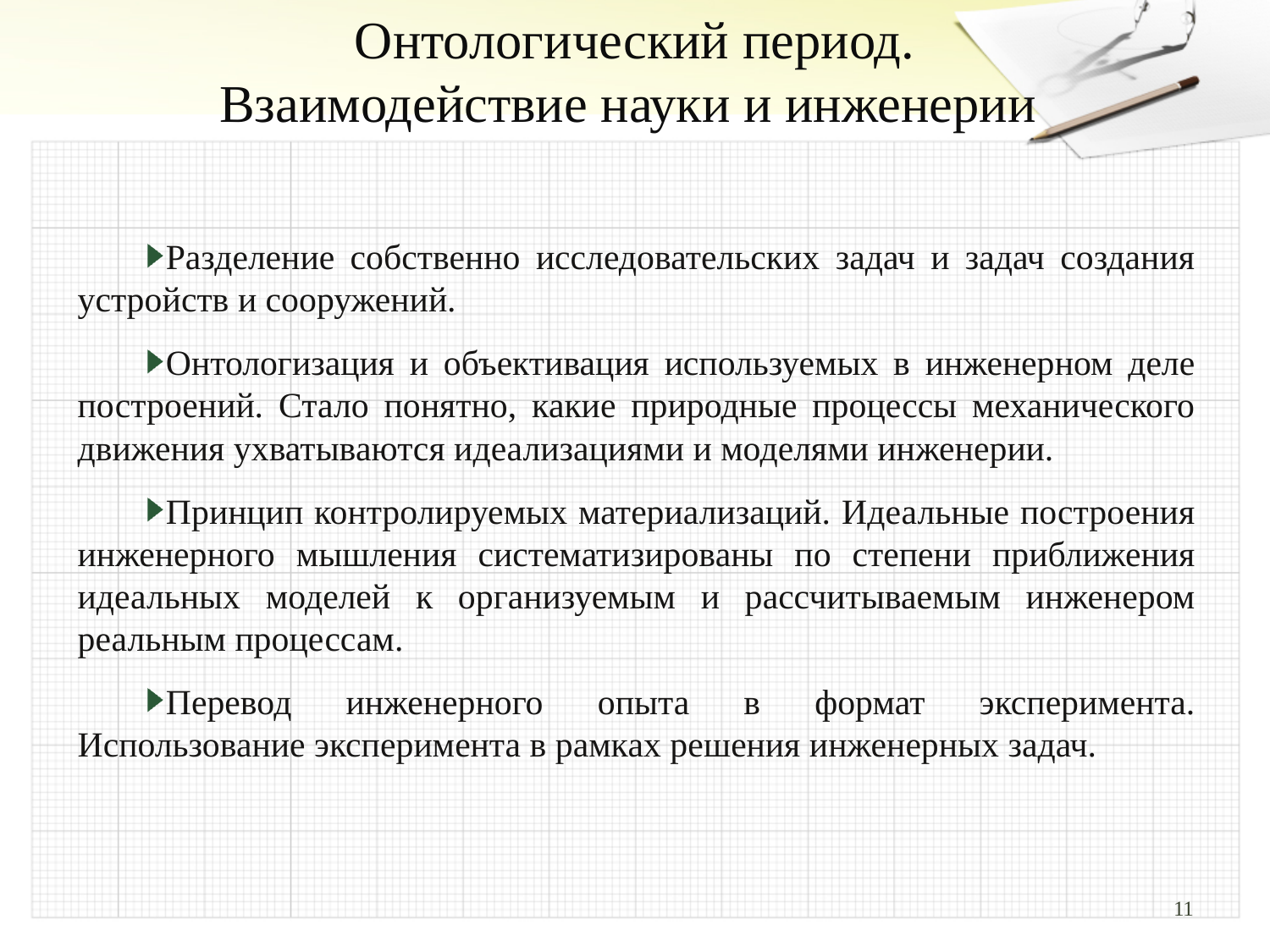

# Онтологический период. Взаимодействие науки и инженерии
Разделение собственно исследовательских задач и задач создания устройств и сооружений.
Онтологизация и объективация используемых в инженерном деле построений. Стало понятно, какие природные процессы механического движения ухватываются идеализациями и моделями инженерии.
Принцип контролируемых материализаций. Идеальные построения инженерного мышления систематизированы по степени приближения идеальных моделей к организуемым и рассчитываемым инженером реальным процессам.
Перевод инженерного опыта в формат эксперимента. Использование эксперимента в рамках решения инженерных задач.

11